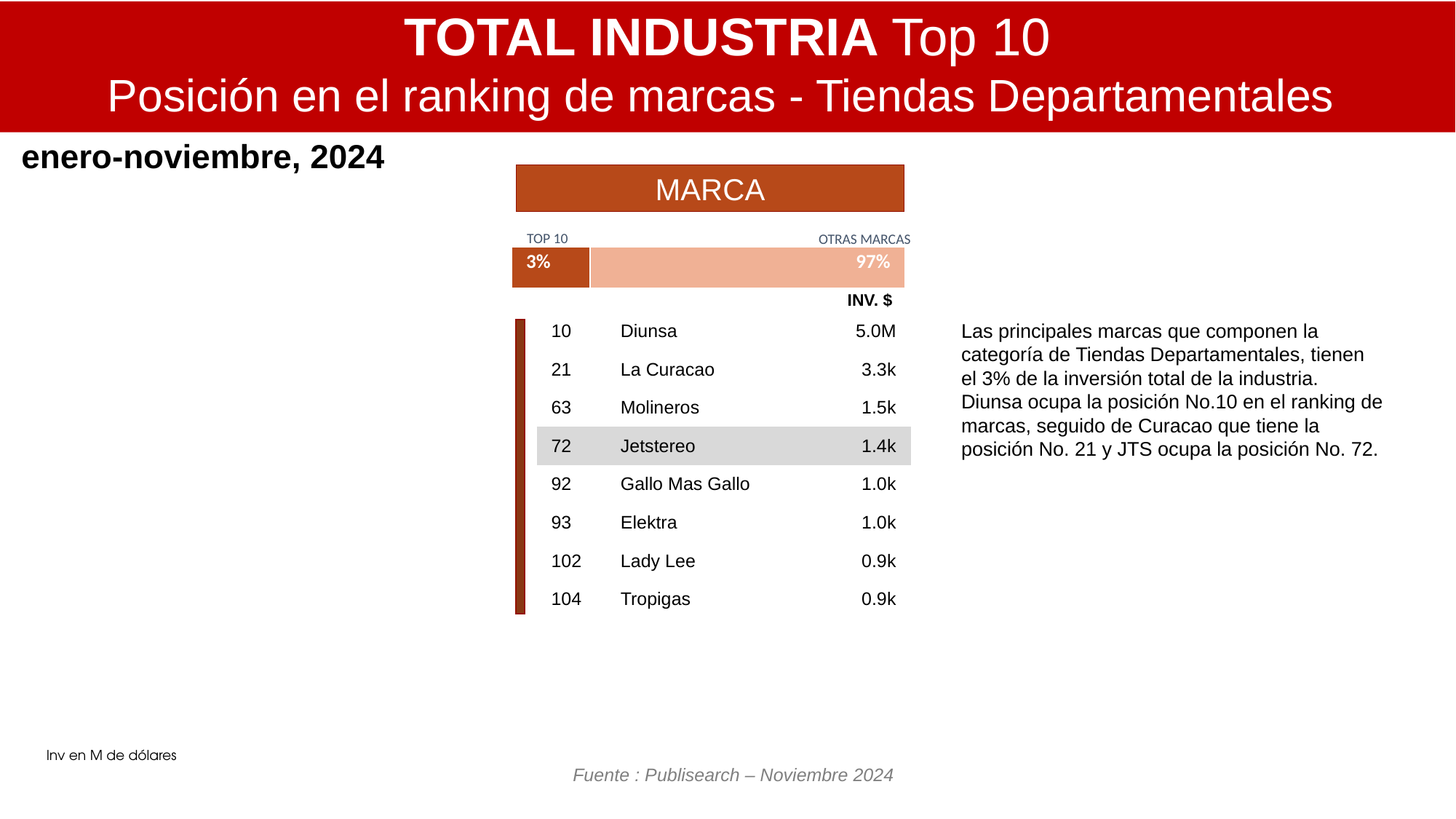

TOTAL INDUSTRIA Top 10
Posición en el ranking de marcas - Tiendas Departamentales

enero-noviembre, 2024
MARCA
TOP 10
OTRAS MARCAS
| 3% | 97% |
| --- | --- |
INV. $
| 10 | Diunsa | 5.0M |
| --- | --- | --- |
| 21 | La Curacao | 3.3k |
| 63 | Molineros | 1.5k |
| 72 | Jetstereo | 1.4k |
| 92 | Gallo Mas Gallo | 1.0k |
| 93 | Elektra | 1.0k |
| 102 | Lady Lee | 0.9k |
| 104 | Tropigas | 0.9k |
|  |  |  |
|  |  |  |
Las principales marcas que componen la categoría de Tiendas Departamentales, tienen  el 3% de la inversión total de la industria.
Diunsa ocupa la posición No.10 en el ranking de marcas, seguido de Curacao que tiene la posición No. 21 y JTS ocupa la posición No. 72.

Inv en M de dólares
Fuente : Publisearch – Noviembre 2024